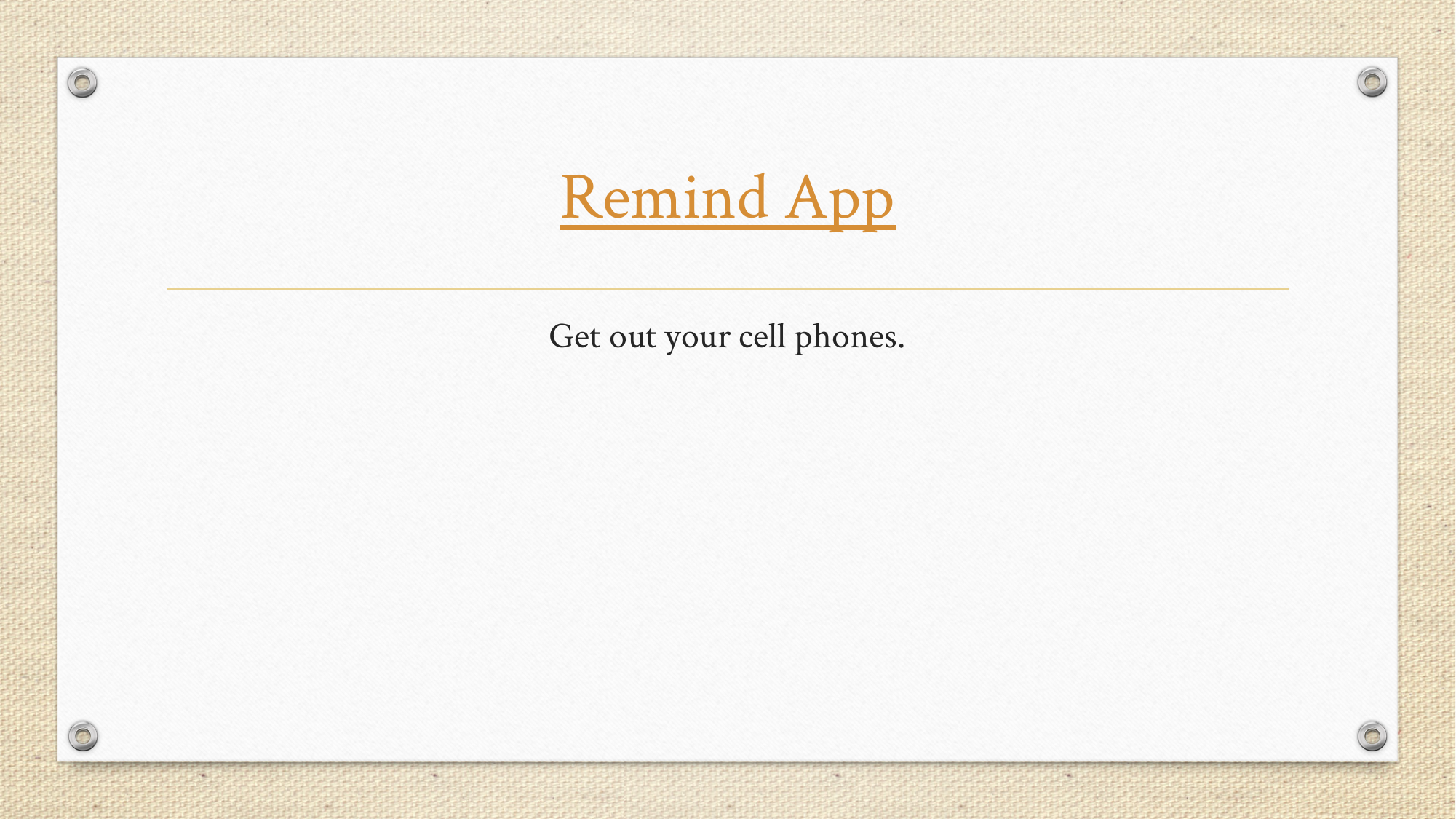

# Remind App
Get out your cell phones.